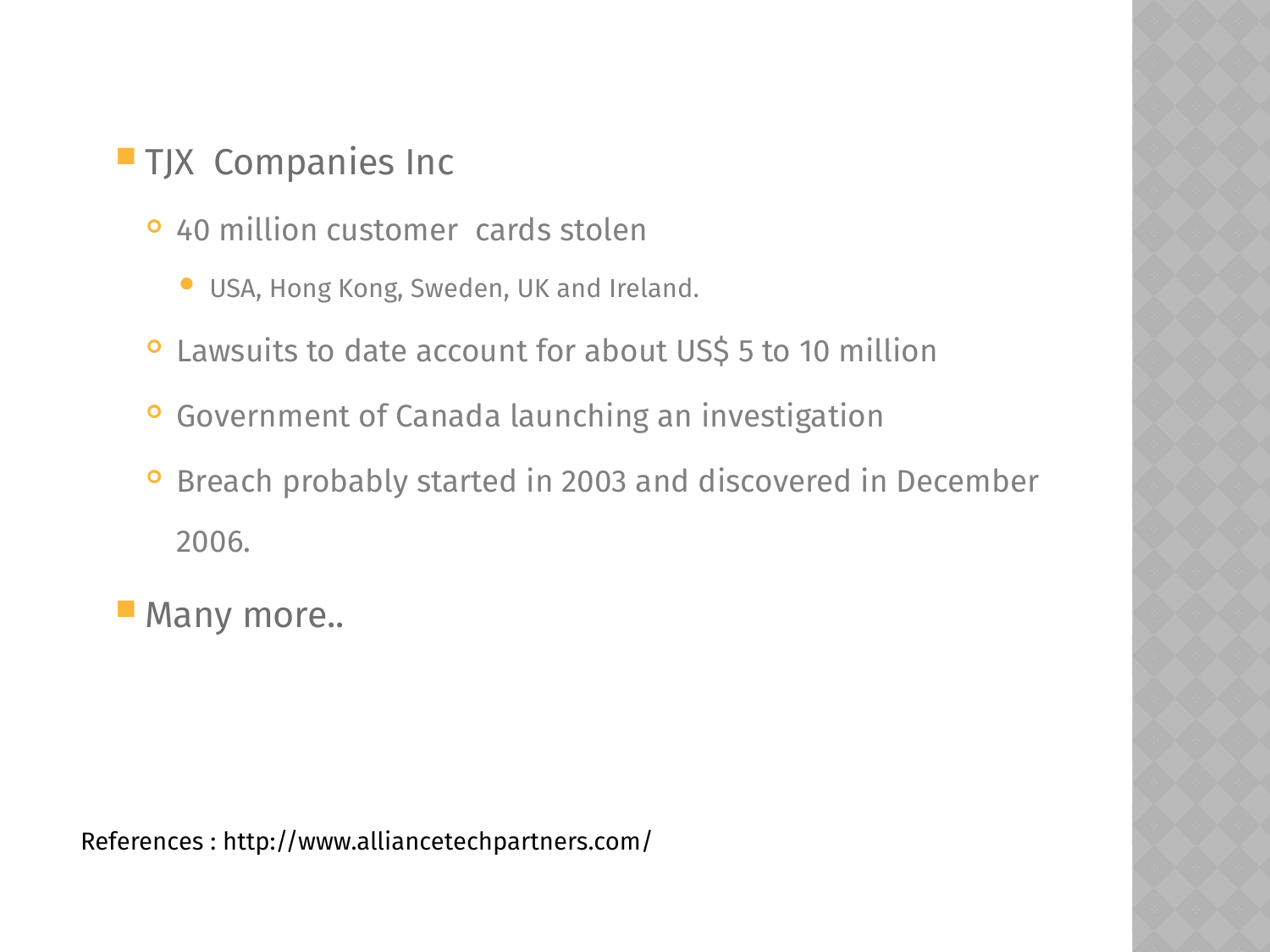

TJX  Companies Inc
40 million customer  cards stolen
USA, Hong Kong, Sweden, UK and Ireland.
Lawsuits to date account for about US$ 5 to 10 million
Government of Canada launching an investigation
Breach probably started in 2003 and discovered in December 2006.
Many more..

References : http://www.alliancetechpartners.com/